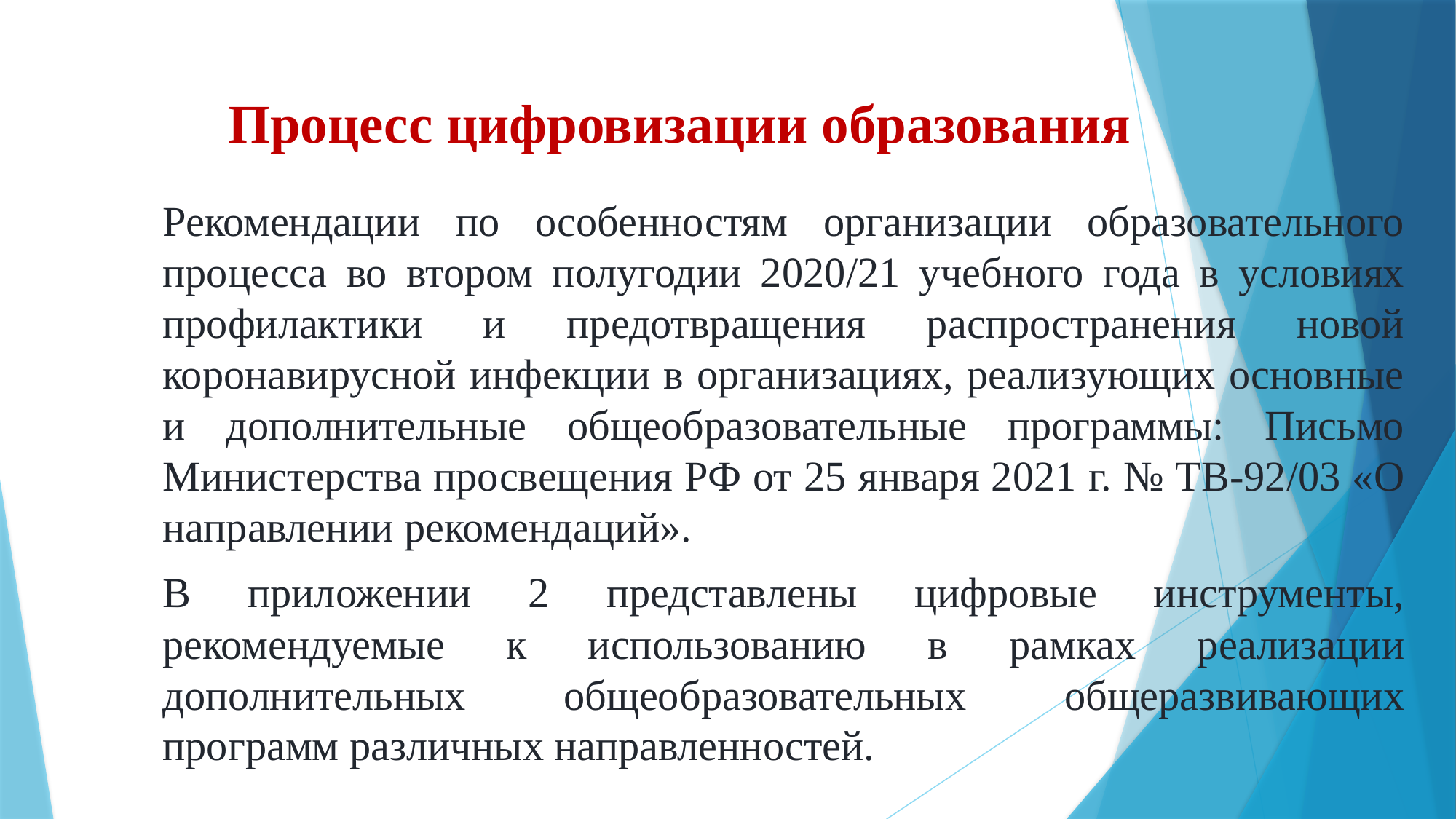

# Процесс цифровизации образования

Рекомендации по особенностям организации образовательного процесса во втором полугодии 2020/21 учебного года в условиях профилактики и предотвращения распространения новой коронавирусной инфекции в организациях, реализующих основные и дополнительные общеобразовательные программы: Письмо Министерства просвещения РФ от 25 января 2021 г. № ТВ-92/03 «О направлении рекомендаций».
В приложении 2 представлены цифровые инструменты, рекомендуемые к использованию в рамках реализации дополнительных общеобразовательных общеразвивающих программ различных направленностей.